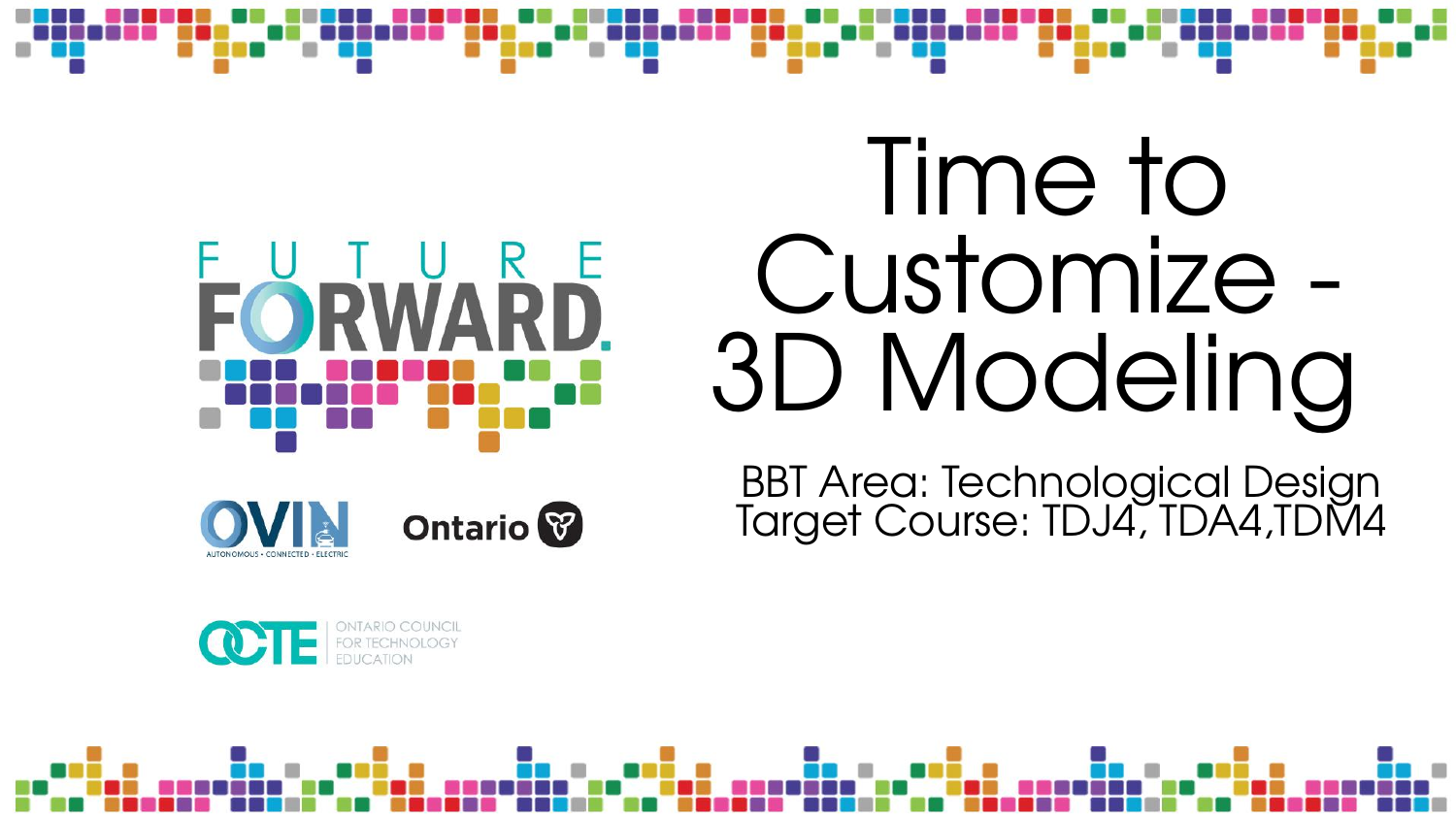

# Time to Customize -
3D Modeling
BBT Area: Technological Design
Target Course: TDJ4, TDA4,TDM4